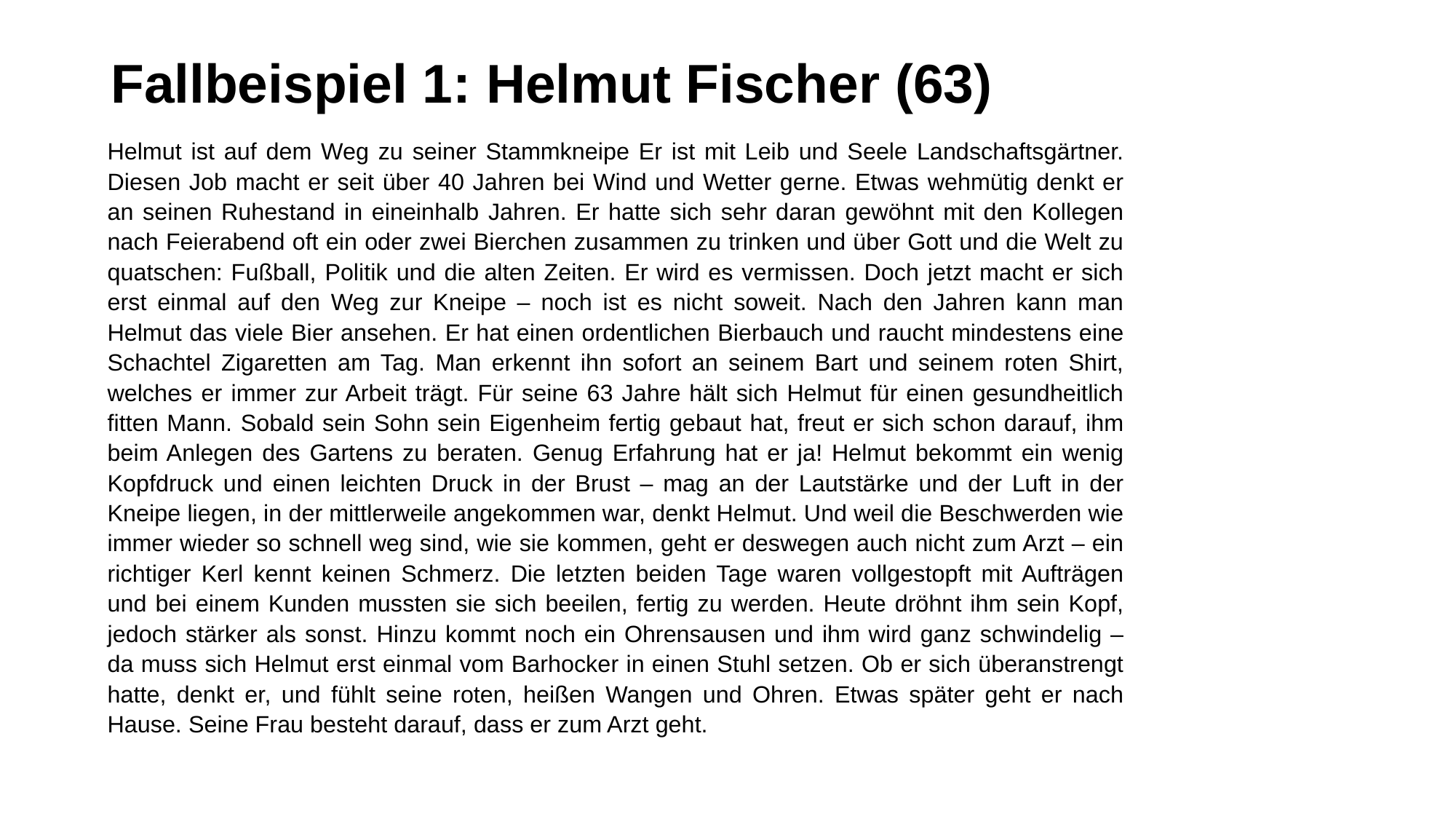

# Fallbeispiel 1: Helmut Fischer (63)
| Helmut ist auf dem Weg zu seiner Stammkneipe Er ist mit Leib und Seele Landschaftsgärtner. Diesen Job macht er seit über 40 Jahren bei Wind und Wetter gerne. Etwas wehmütig denkt er an seinen Ruhestand in eineinhalb Jahren. Er hatte sich sehr daran gewöhnt mit den Kollegen nach Feierabend oft ein oder zwei Bierchen zusammen zu trinken und über Gott und die Welt zu quatschen: Fußball, Politik und die alten Zeiten. Er wird es vermissen. Doch jetzt macht er sich erst einmal auf den Weg zur Kneipe – noch ist es nicht soweit. Nach den Jahren kann man Helmut das viele Bier ansehen. Er hat einen ordentlichen Bierbauch und raucht mindestens eine Schachtel Zigaretten am Tag. Man erkennt ihn sofort an seinem Bart und seinem roten Shirt, welches er immer zur Arbeit trägt. Für seine 63 Jahre hält sich Helmut für einen gesundheitlich fitten Mann. Sobald sein Sohn sein Eigenheim fertig gebaut hat, freut er sich schon darauf, ihm beim Anlegen des Gartens zu beraten. Genug Erfahrung hat er ja! Helmut bekommt ein wenig Kopfdruck und einen leichten Druck in der Brust – mag an der Lautstärke und der Luft in der Kneipe liegen, in der mittlerweile angekommen war, denkt Helmut. Und weil die Beschwerden wie immer wieder so schnell weg sind, wie sie kommen, geht er deswegen auch nicht zum Arzt – ein richtiger Kerl kennt keinen Schmerz. Die letzten beiden Tage waren vollgestopft mit Aufträgen und bei einem Kunden mussten sie sich beeilen, fertig zu werden. Heute dröhnt ihm sein Kopf, jedoch stärker als sonst. Hinzu kommt noch ein Ohrensausen und ihm wird ganz schwindelig – da muss sich Helmut erst einmal vom Barhocker in einen Stuhl setzen. Ob er sich überanstrengt hatte, denkt er, und fühlt seine roten, heißen Wangen und Ohren. Etwas später geht er nach Hause. Seine Frau besteht darauf, dass er zum Arzt geht. |
| --- |